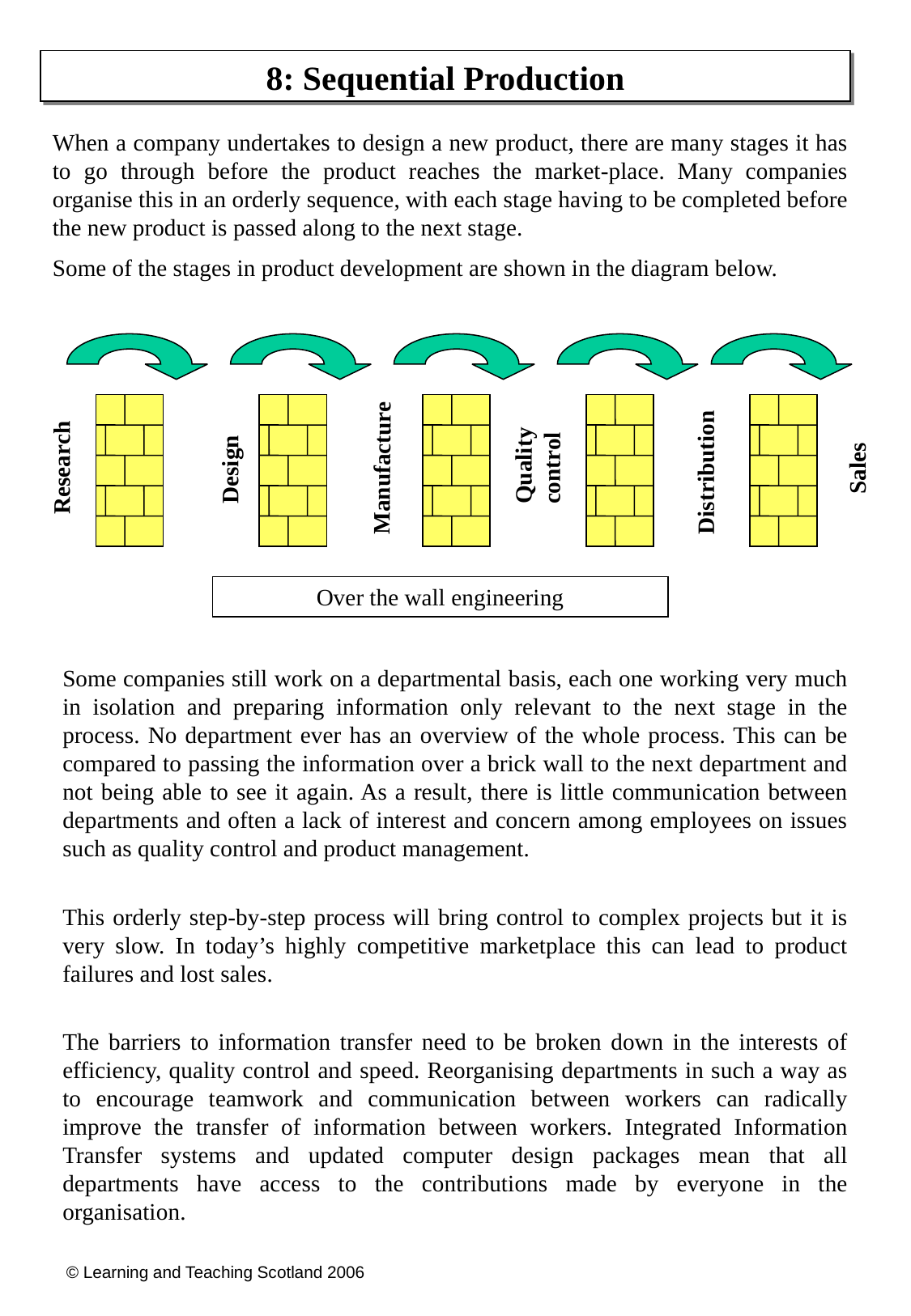

8: Sequential Production
When a company undertakes to design a new product, there are many stages it has to go through before the product reaches the market-place. Many companies organise this in an orderly sequence, with each stage having to be completed before the new product is passed along to the next stage.
Some of the stages in product development are shown in the diagram below.

Design
Quality control
Sales
Research
Manufacture
Distribution
Over the wall engineering
Some companies still work on a departmental basis, each one working very much in isolation and preparing information only relevant to the next stage in the process. No department ever has an overview of the whole process. This can be compared to passing the information over a brick wall to the next department and not being able to see it again. As a result, there is little communication between departments and often a lack of interest and concern among employees on issues such as quality control and product management.

This orderly step-by-step process will bring control to complex projects but it is very slow. In today’s highly competitive marketplace this can lead to product failures and lost sales.

The barriers to information transfer need to be broken down in the interests of efficiency, quality control and speed. Reorganising departments in such a way as to encourage teamwork and communication between workers can radically improve the transfer of information between workers. Integrated Information Transfer systems and updated computer design packages mean that all departments have access to the contributions made by everyone in the organisation.
© Learning and Teaching Scotland 2006